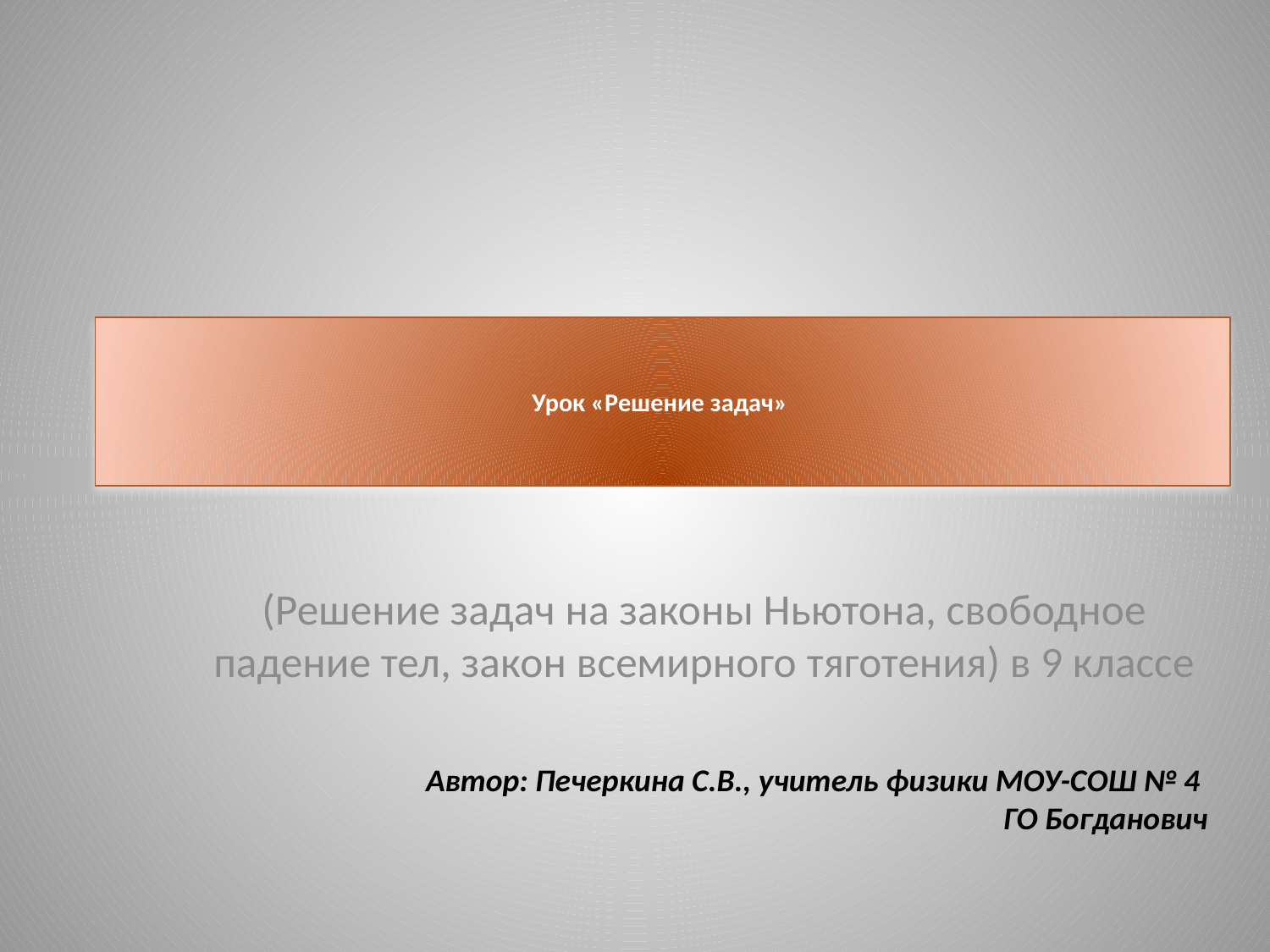

# Урок «Решение задач»
(Решение задач на законы Ньютона, свободное падение тел, закон всемирного тяготения) в 9 классе
Автор: Печеркина С.В., учитель физики МОУ-СОШ № 4
ГО Богданович